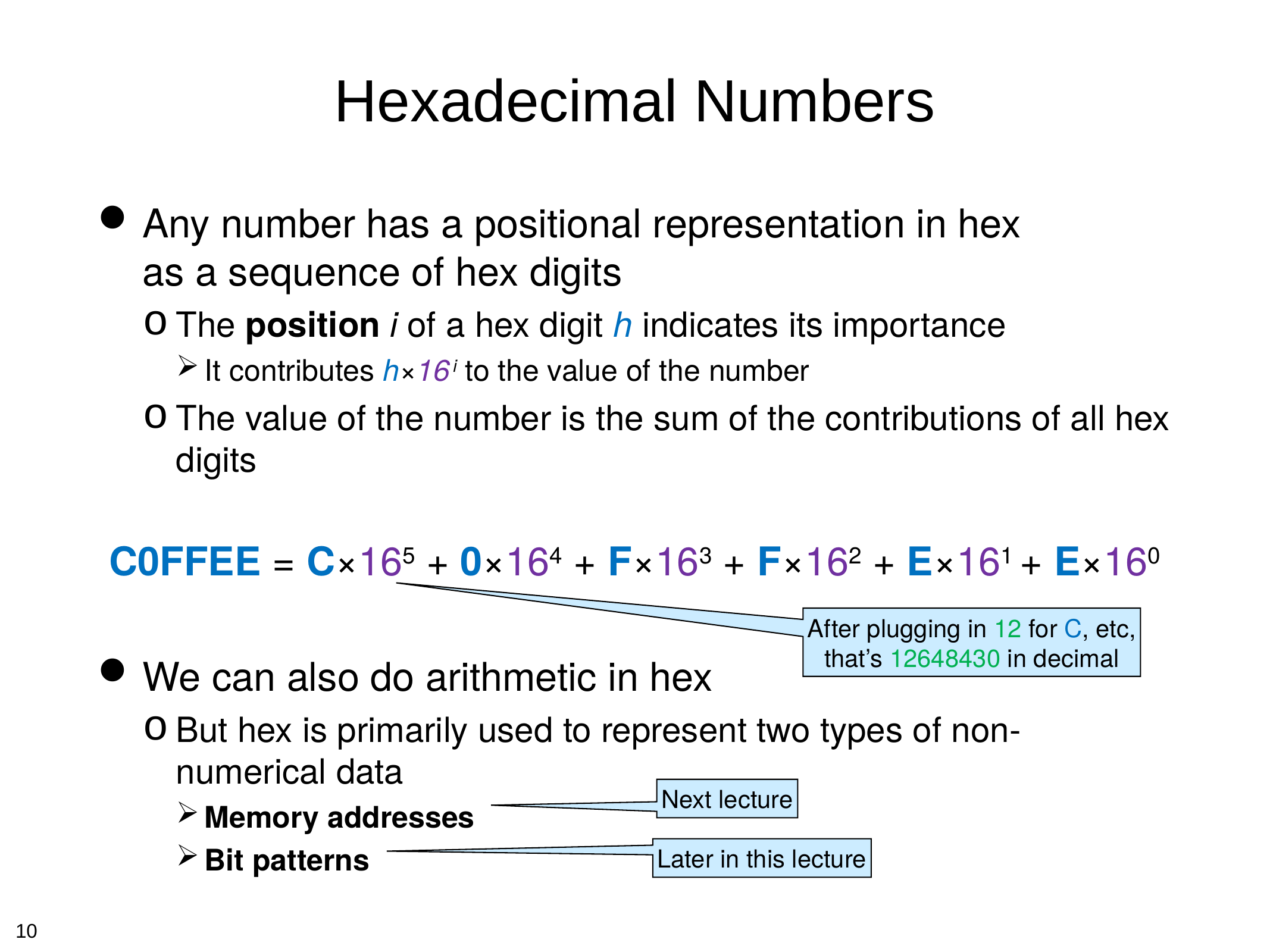

# Hexadecimal Numbers
Any number has a positional representation in hex
as a sequence of hex digits
The position i of a hex digit h indicates its importance
It contributes h×16 i to the value of the number
The value of the number is the sum of the contributions of all hex digits

C0FFEE = C×165 + 0×164 + F×163 + F×162 + E×161 + E×160

We can also do arithmetic in hex
But hex is primarily used to represent two types of non-numerical data
Memory addresses
Bit patterns
After plugging in 12 for C, etc,
that’s 12648430 in decimal
Next lecture
Later in this lecture
10